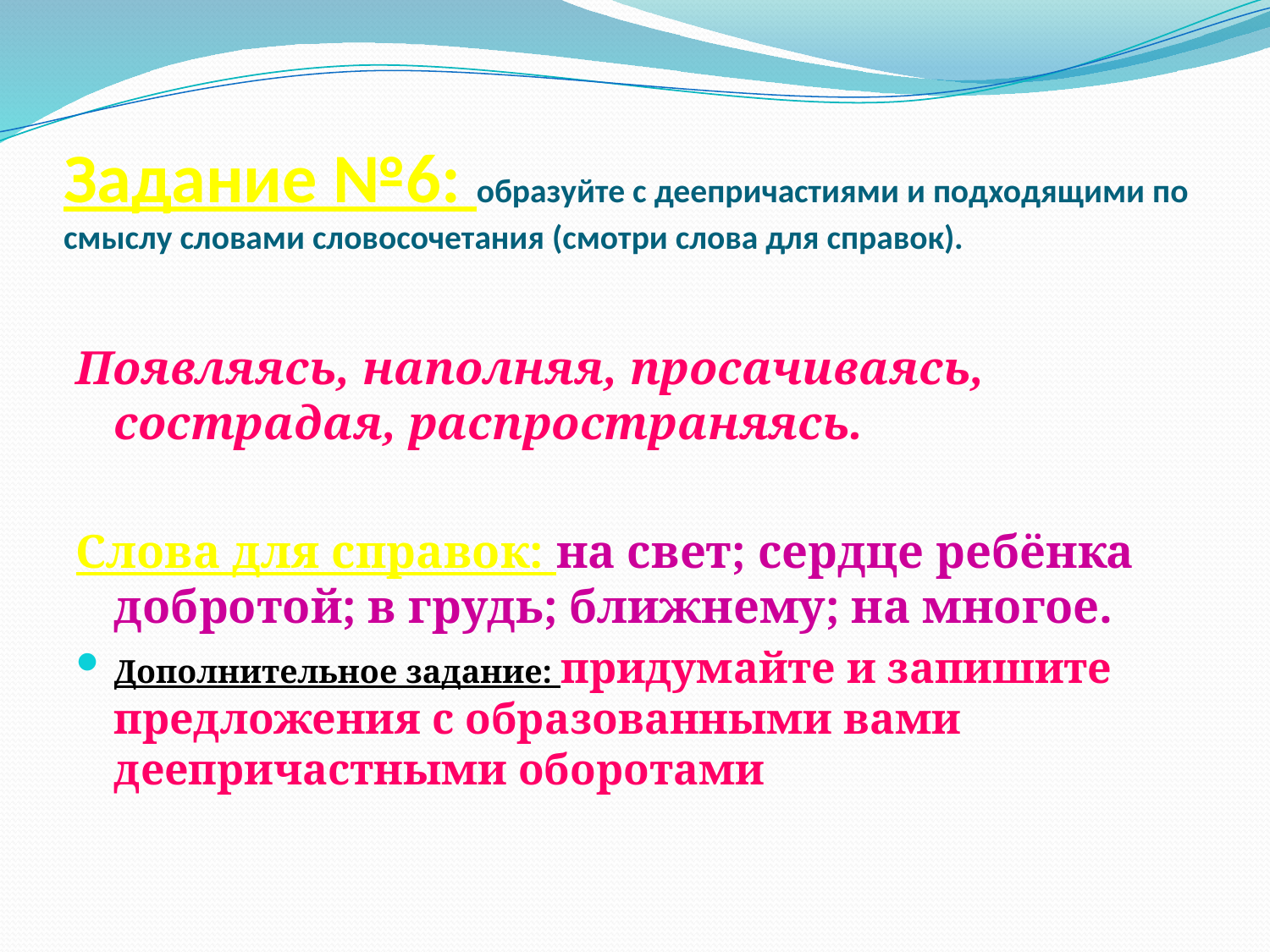

# Задание №6: образуйте с деепричастиями и подходящими по смыслу словами словосочетания (смотри слова для справок).

Появляясь, наполняя, просачиваясь, сострадая, распространяясь.

Слова для справок: на свет; сердце ребёнка добротой; в грудь; ближнему; на многое.
Дополнительное задание: придумайте и запишите предложения с образованными вами деепричастными оборотами